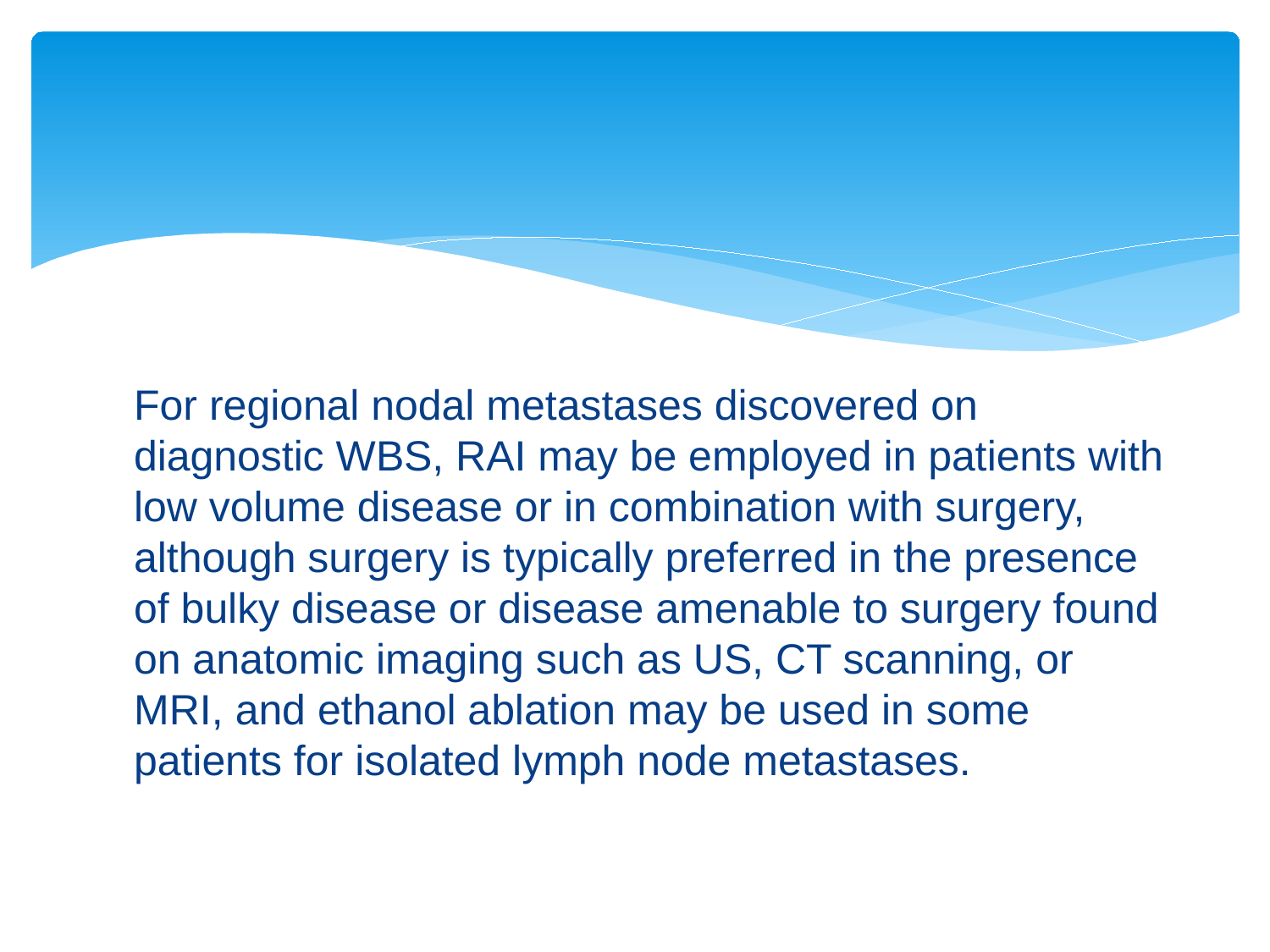

#
For regional nodal metastases discovered on diagnostic WBS, RAI may be employed in patients with low volume disease or in combination with surgery, although surgery is typically preferred in the presence of bulky disease or disease amenable to surgery found on anatomic imaging such as US, CT scanning, or MRI, and ethanol ablation may be used in some patients for isolated lymph node metastases.